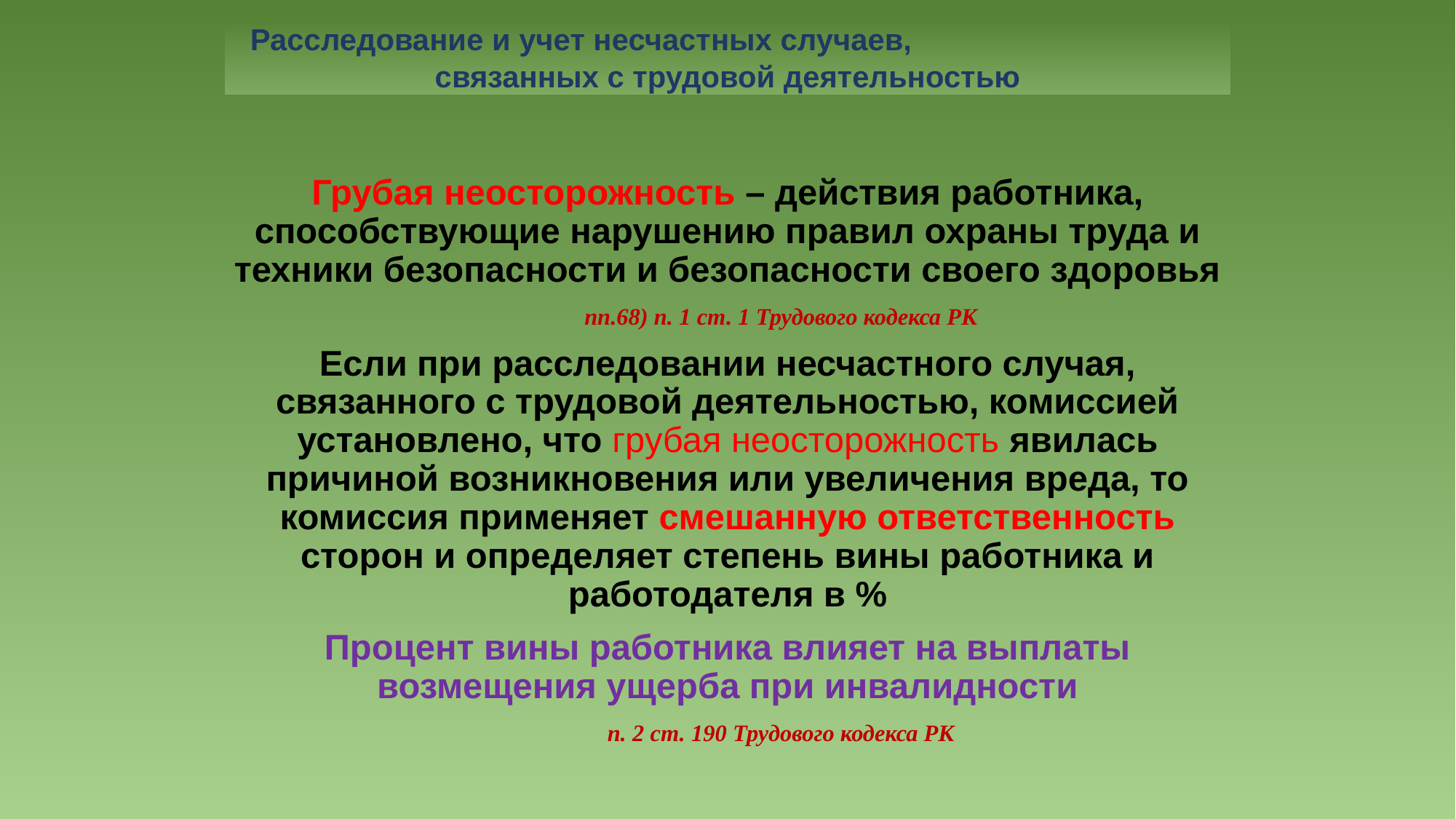

Расследование и учет несчастных случаев,                                    связанных с трудовой деятельностью

Грубая неосторожность – действия работника, способствующие нарушению правил охраны труда и техники безопасности и безопасности своего здоровья
					пп.68) п. 1 ст. 1 Трудового кодекса РК
Если при расследовании несчастного случая, связанного с трудовой деятельностью, комиссией установлено, что грубая неосторожность явилась причиной возникновения или увеличения вреда, то комиссия применяет смешанную ответственность сторон и определяет степень вины работника и работодателя в %
Процент вины работника влияет на выплаты возмещения ущерба при инвалидности
					п. 2 ст. 190 Трудового кодекса РК